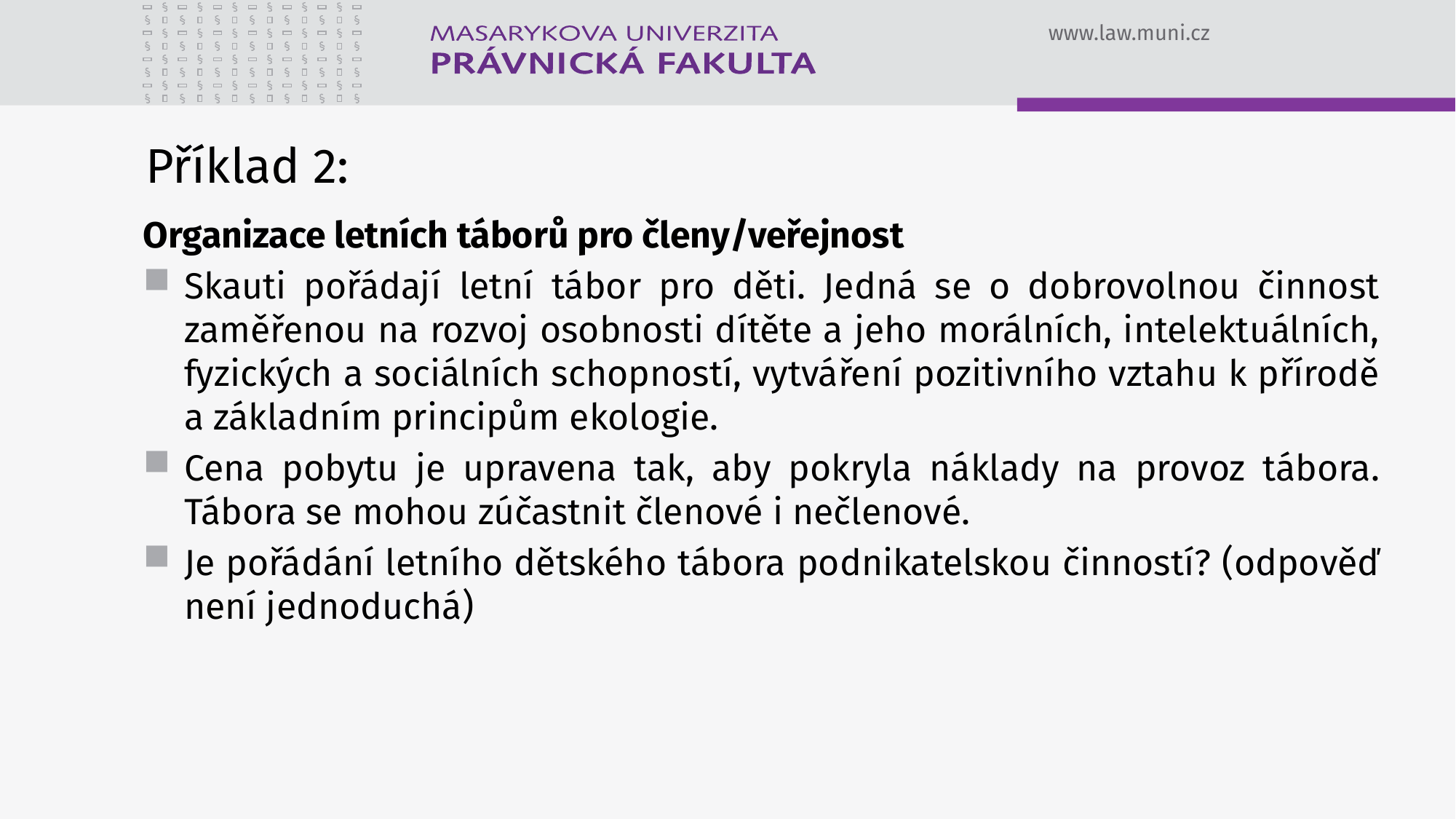

# Příklad 2:
Organizace letních táborů pro členy/veřejnost
Skauti pořádají letní tábor pro děti. Jedná se o dobrovolnou činnost zaměřenou na rozvoj osobnosti dítěte a jeho morálních, intelektuálních, fyzických a sociálních schopností, vytváření pozitivního vztahu k přírodě a základním principům ekologie.
Cena pobytu je upravena tak, aby pokryla náklady na provoz tábora. Tábora se mohou zúčastnit členové i nečlenové.
Je pořádání letního dětského tábora podnikatelskou činností? (odpověď není jednoduchá)